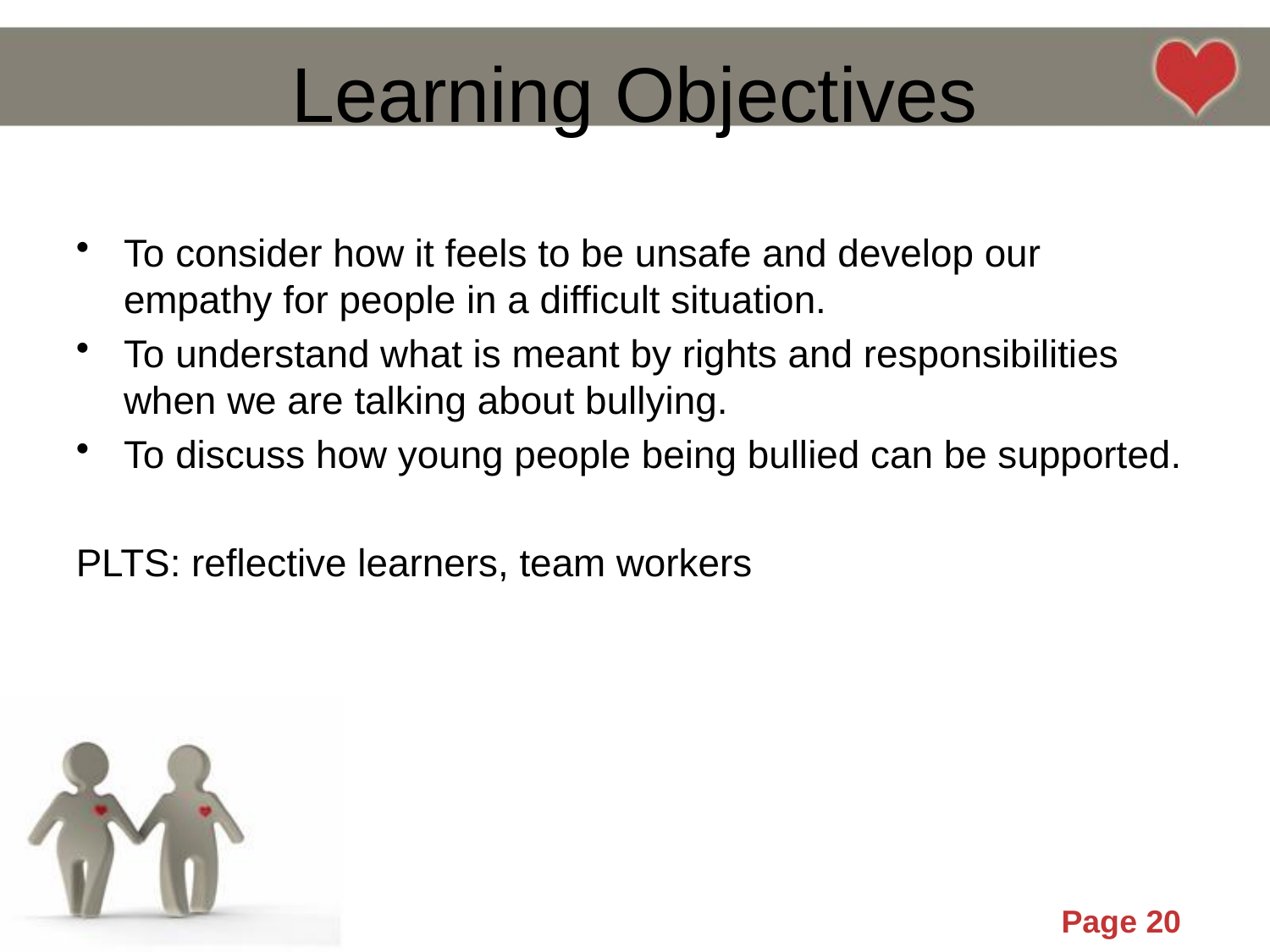

# Learning Objectives
To consider how it feels to be unsafe and develop our empathy for people in a difficult situation.
To understand what is meant by rights and responsibilities when we are talking about bullying.
To discuss how young people being bullied can be supported.

PLTS: reflective learners, team workers